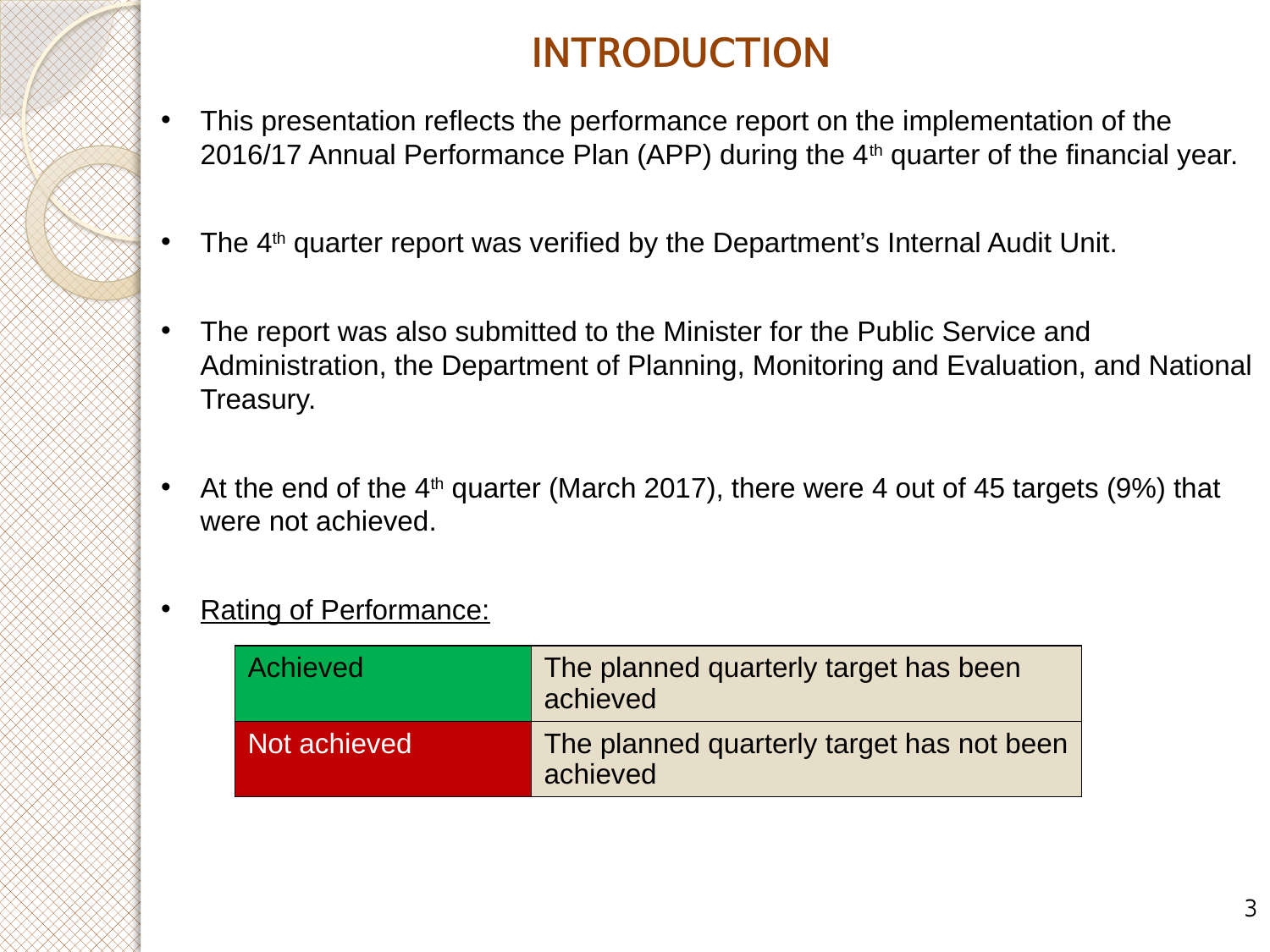

# INTRODUCTION
This presentation reflects the performance report on the implementation of the 2016/17 Annual Performance Plan (APP) during the 4th quarter of the financial year.

The 4th quarter report was verified by the Department’s Internal Audit Unit.

The report was also submitted to the Minister for the Public Service and Administration, the Department of Planning, Monitoring and Evaluation, and National Treasury.

At the end of the 4th quarter (March 2017), there were 4 out of 45 targets (9%) that were not achieved.

Rating of Performance:
| Achieved | The planned quarterly target has been achieved |
| --- | --- |
| Not achieved | The planned quarterly target has not been achieved |
3